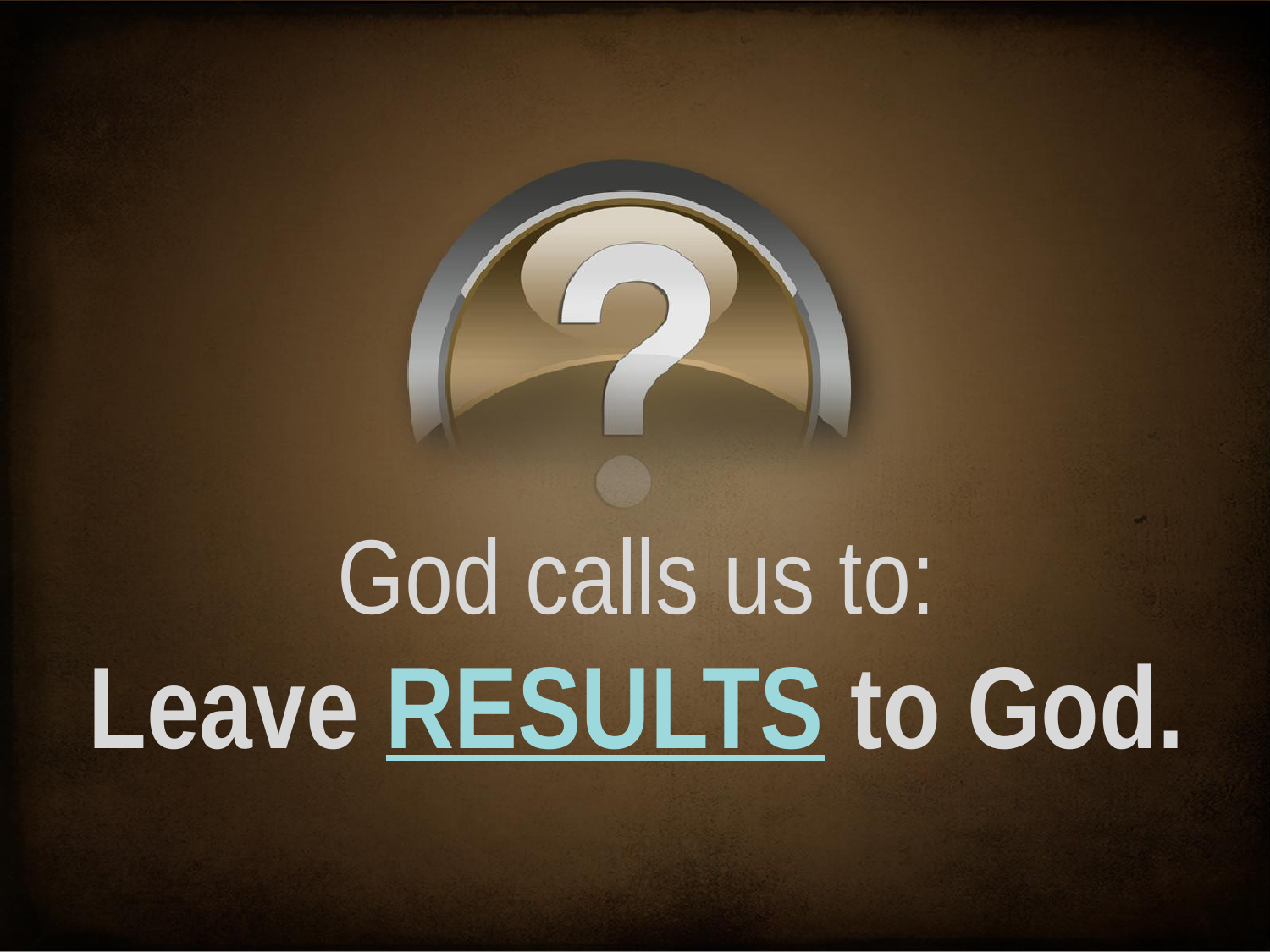

God calls us to:
Leave RESULTS to God.